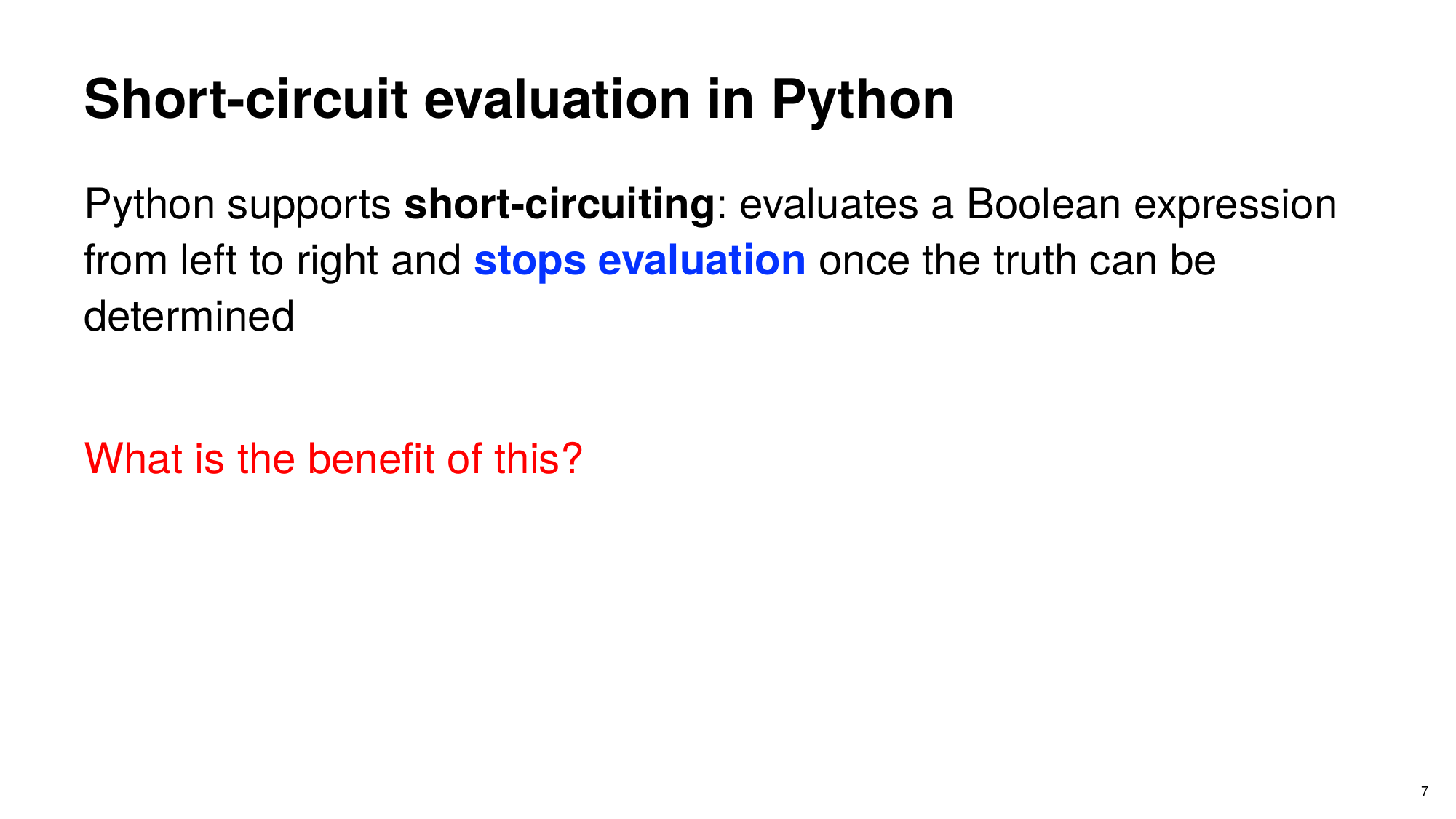

Short-circuit evaluation in Python
Python supports short-circuiting: evaluates a Boolean expression from left to right and stops evaluation once the truth can be determined

What is the benefit of this?
7